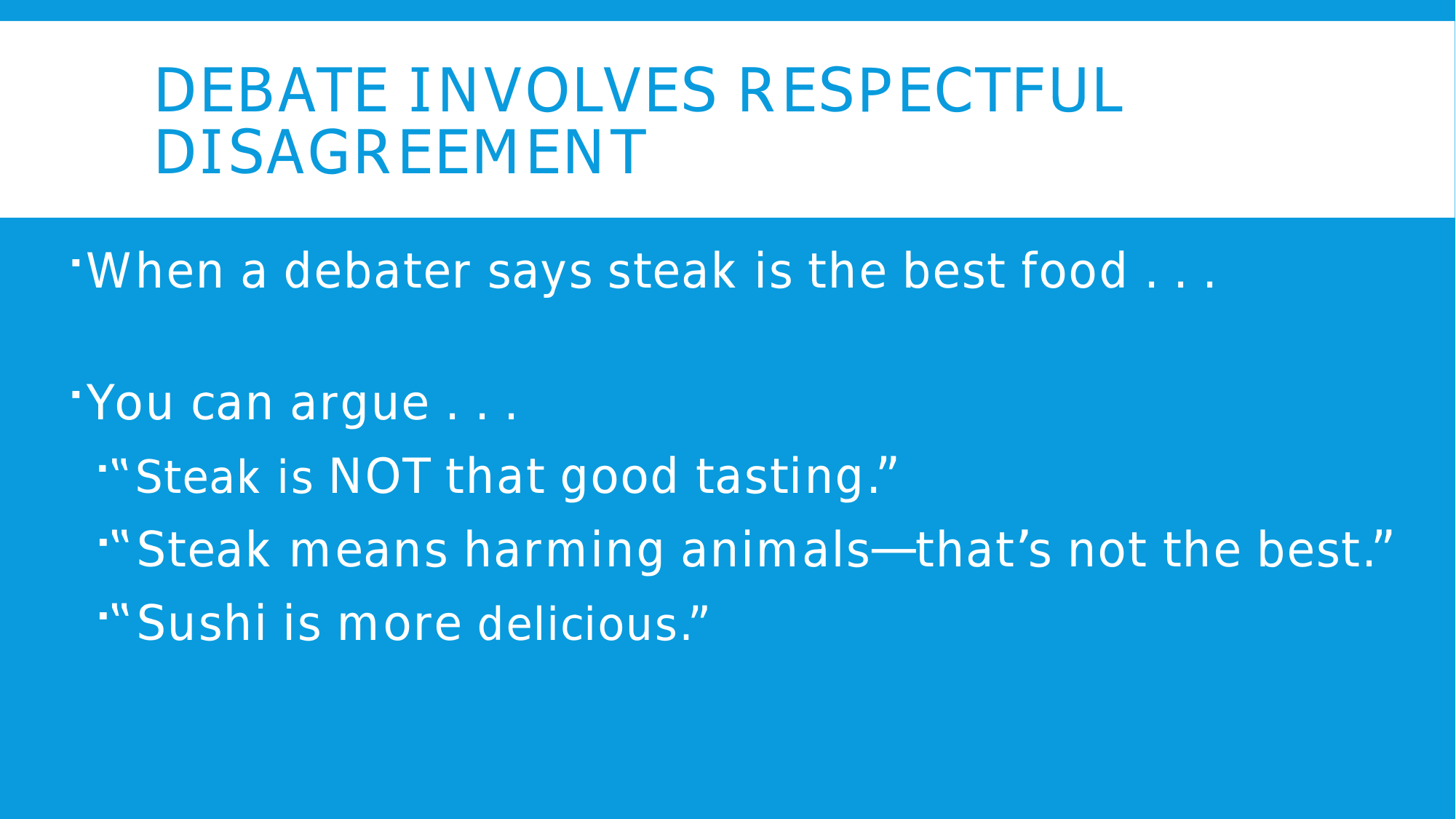

# Debate involves respectful disagreement
When a debater says steak is the best food . . .
You can argue . . .
“Steak is NOT that good tasting.”
“Steak means harming animals—that’s not the best.”
“Sushi is more delicious.”